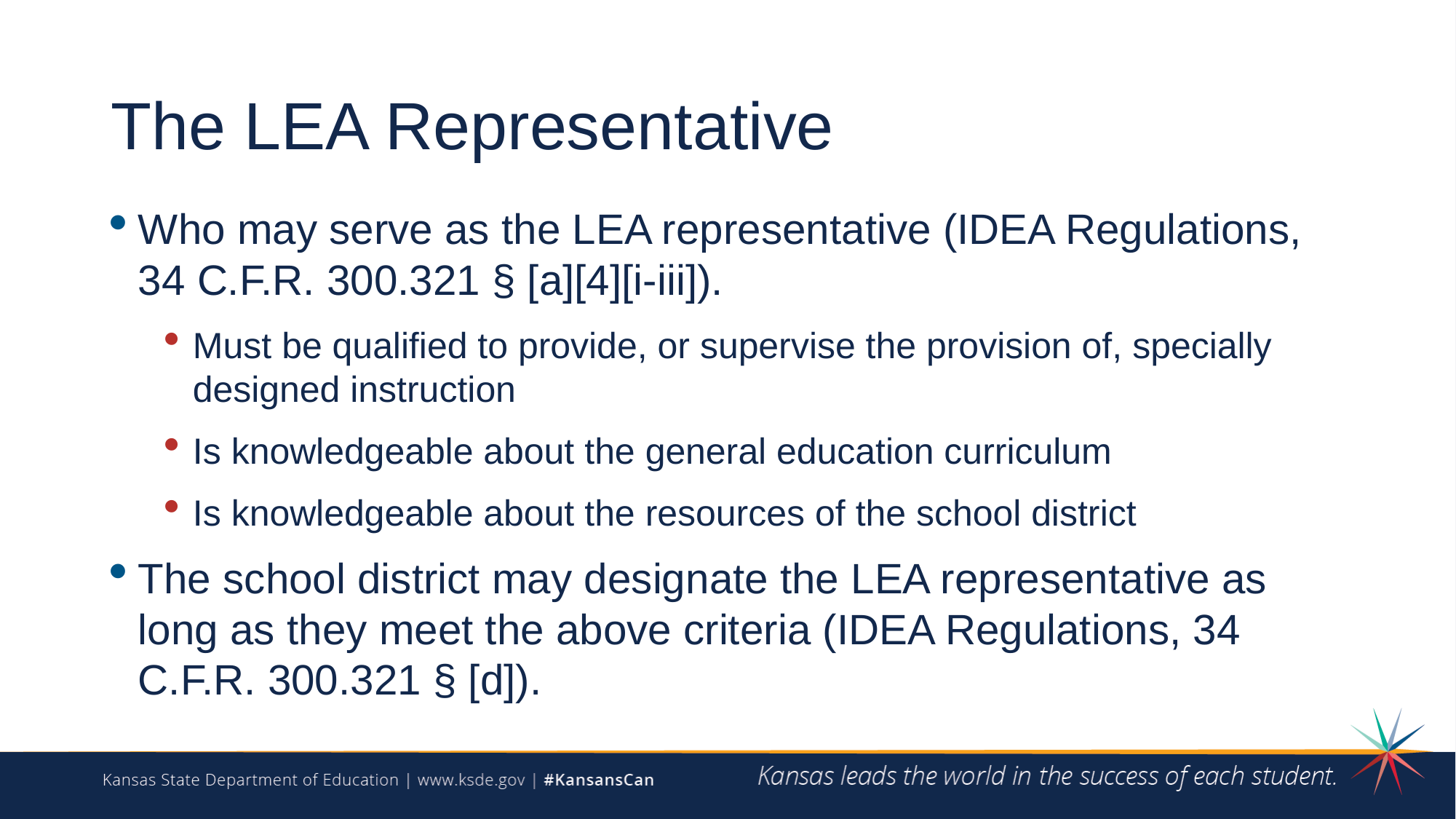

# The LEA Representative
Who may serve as the LEA representative (IDEA Regulations, 34 C.F.R. 300.321 § [a][4][i-iii]).
Must be qualified to provide, or supervise the provision of, specially designed instruction
Is knowledgeable about the general education curriculum
Is knowledgeable about the resources of the school district
The school district may designate the LEA representative as long as they meet the above criteria (IDEA Regulations, 34 C.F.R. 300.321 § [d]).